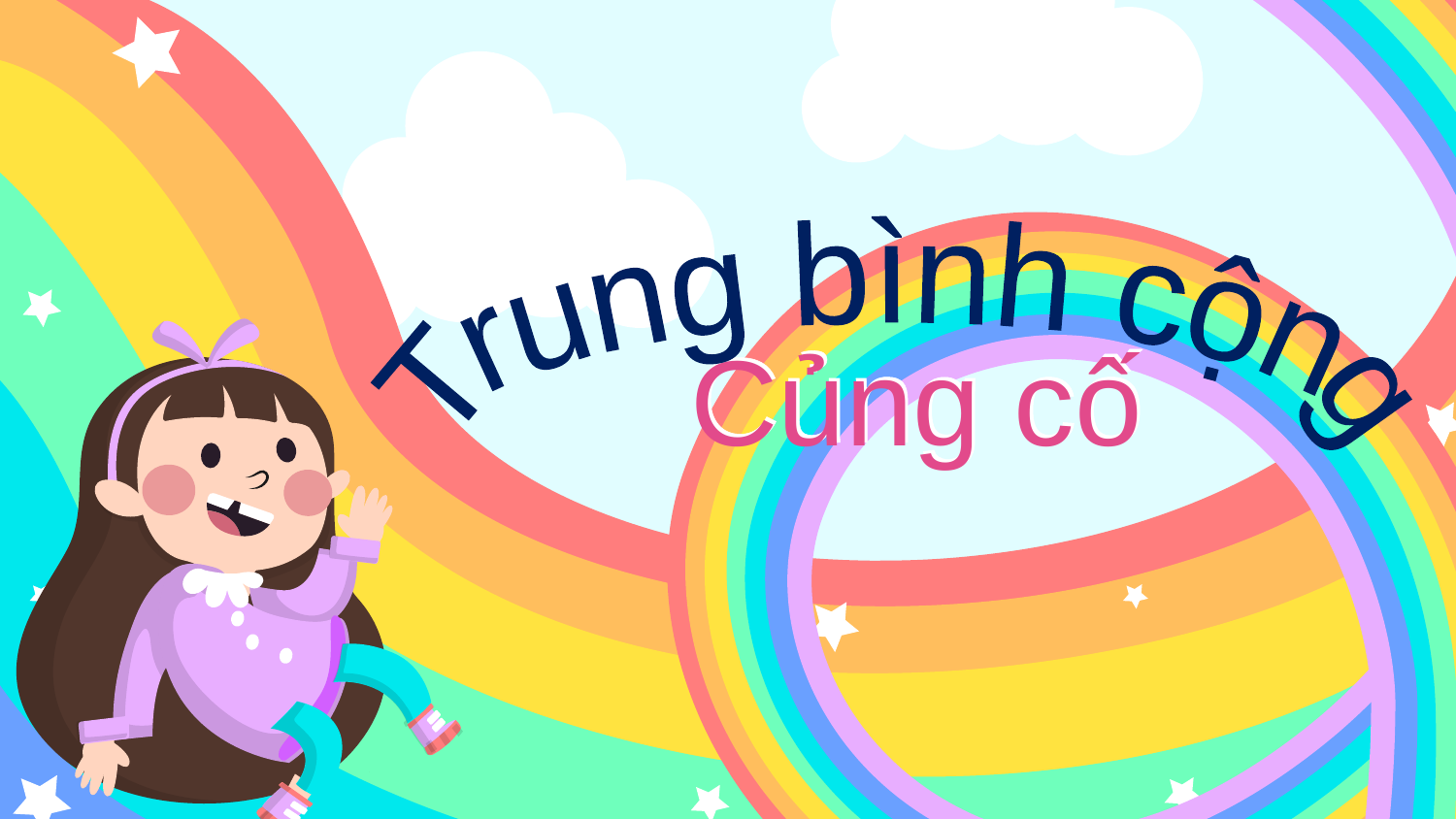

Trung bình cộng
Củng cố
Củng cố